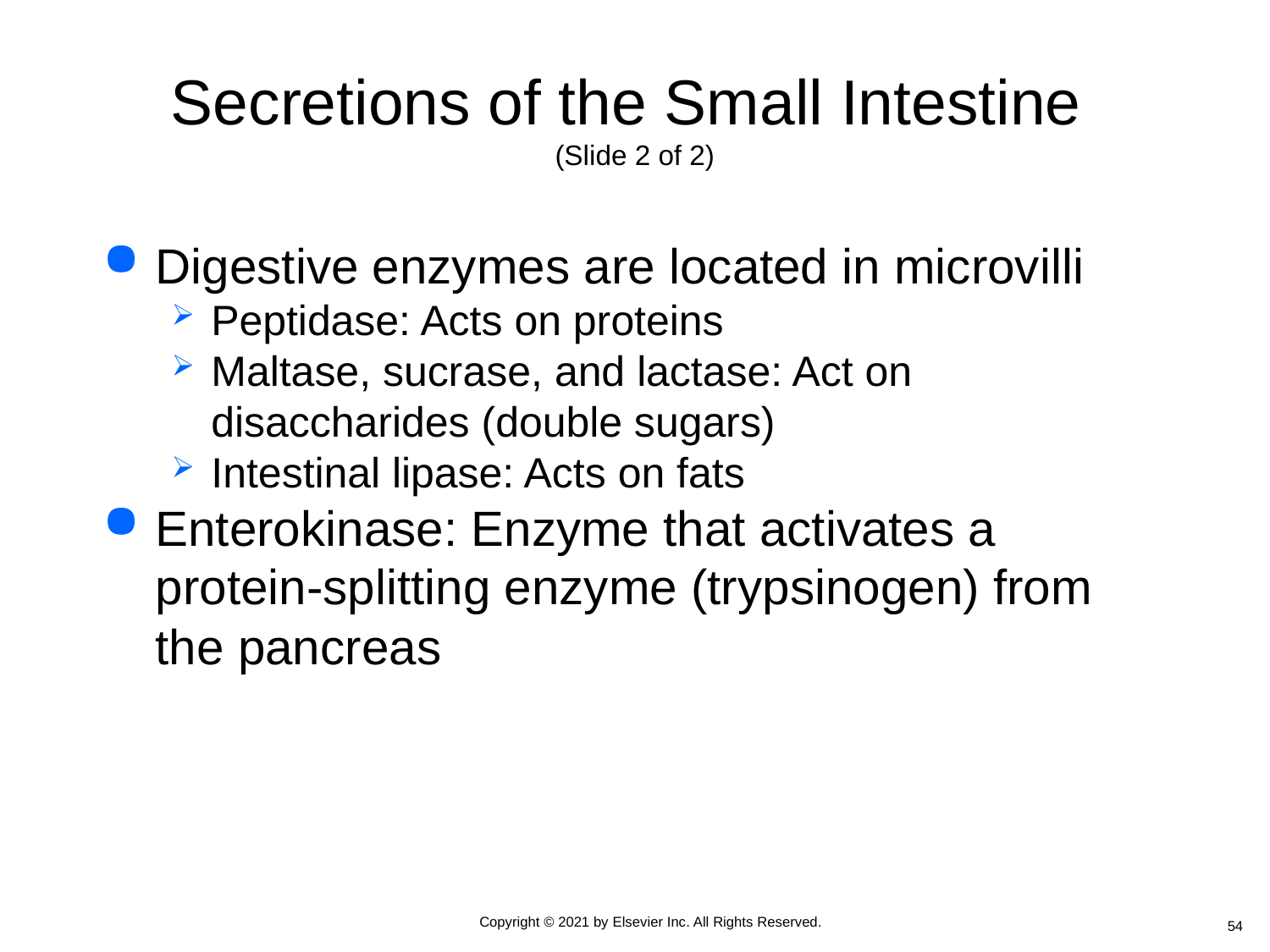

# Secretions of the Small Intestine (Slide 2 of 2)
Digestive enzymes are located in microvilli
Peptidase: Acts on proteins
Maltase, sucrase, and lactase: Act on disaccharides (double sugars)
Intestinal lipase: Acts on fats
Enterokinase: Enzyme that activates a protein-splitting enzyme (trypsinogen) from the pancreas
54